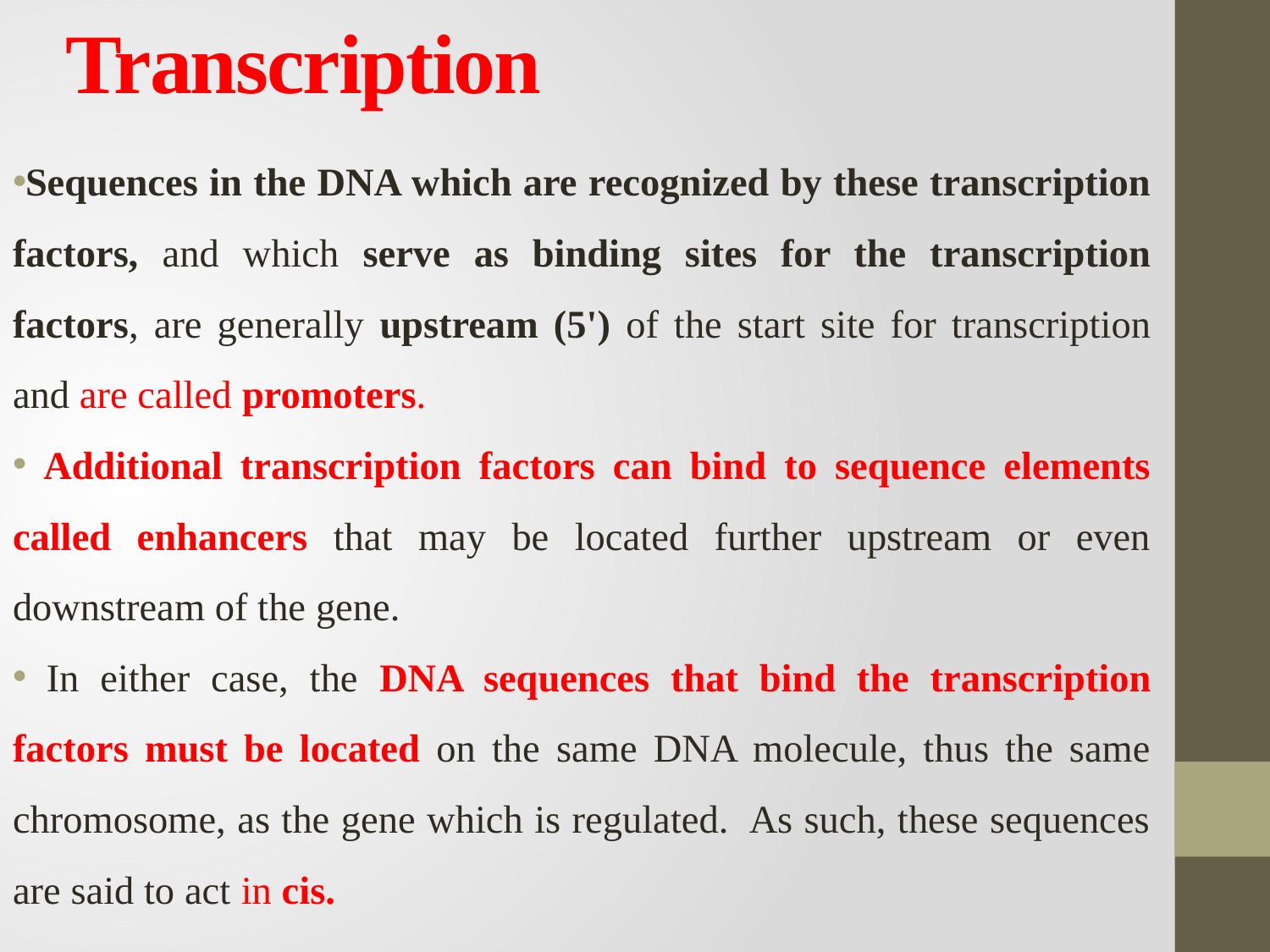

# Transcription
Sequences in the DNA which are recognized by these transcription factors, and which serve as binding sites for the transcription factors, are generally upstream (5') of the start site for transcription and are called promoters.
 Additional transcription factors can bind to sequence elements called enhancers that may be located further upstream or even downstream of the gene.
 In either case, the DNA sequences that bind the transcription factors must be located on the same DNA molecule, thus the same chromosome, as the gene which is regulated.  As such, these sequences are said to act in cis.